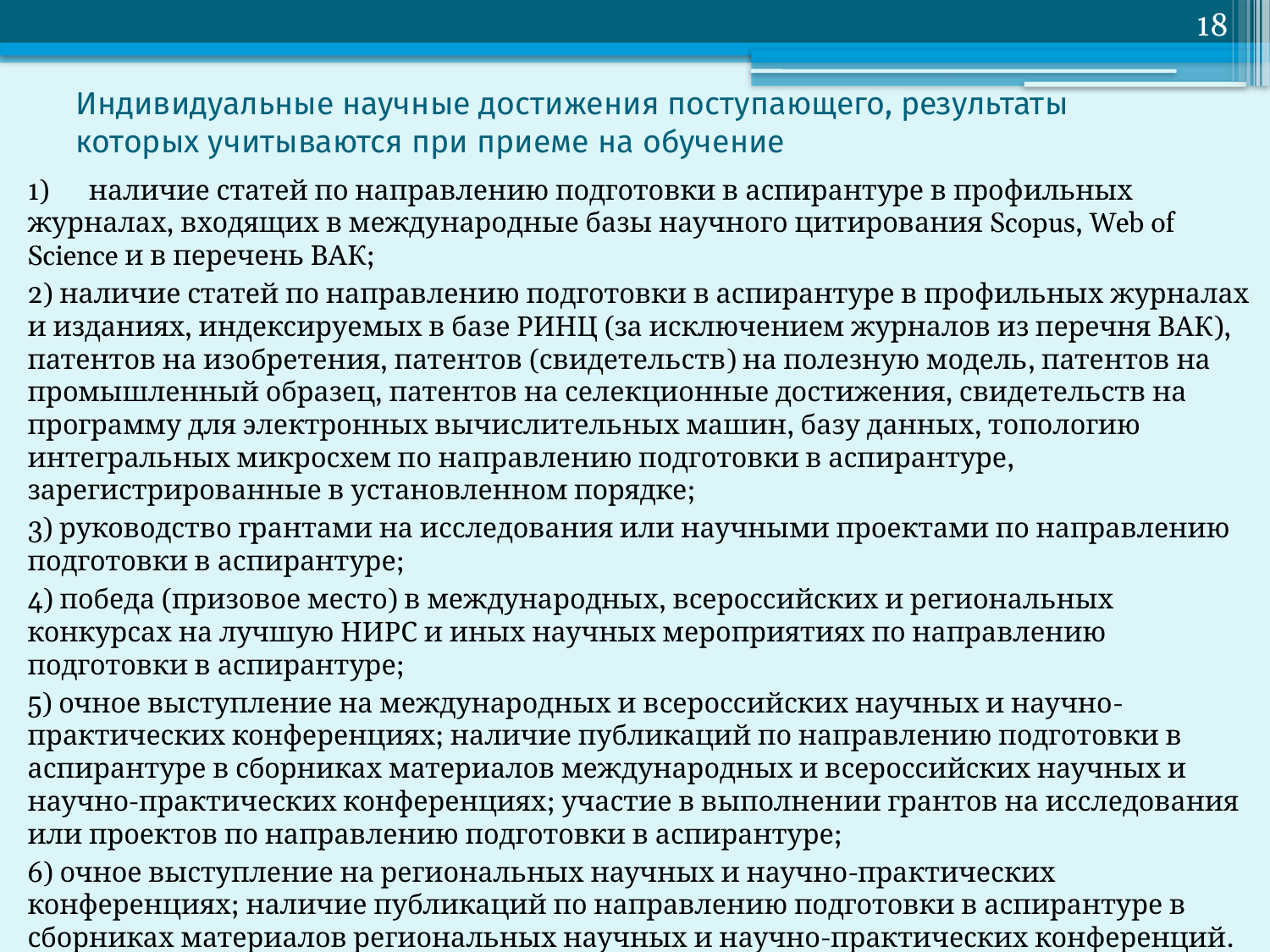

18
# Индивидуальные научные достижения поступающего, результаты которых учитываются при приеме на обучение
1)      наличие статей по направлению подготовки в аспирантуре в профильных журналах, входящих в международные базы научного цитирования Scopus, Web of Science и в перечень ВАК;
2) наличие статей по направлению подготовки в аспирантуре в профильных журналах и изданиях, индексируемых в базе РИНЦ (за исключением журналов из перечня ВАК), патентов на изобретения, патентов (свидетельств) на полезную модель, патентов на промышленный образец, патентов на селекционные достижения, свидетельств на программу для электронных вычислительных машин, базу данных, топологию интегральных микросхем по направлению подготовки в аспирантуре, зарегистрированные в установленном порядке;
3) руководство грантами на исследования или научными проектами по направлению подготовки в аспирантуре;
4) победа (призовое место) в международных, всероссийских и региональных конкурсах на лучшую НИРС и иных научных мероприятиях по направлению подготовки в аспирантуре;
5) очное выступление на международных и всероссийских научных и научно-практических конференциях; наличие публикаций по направлению подготовки в аспирантуре в сборниках материалов международных и всероссийских научных и научно-практических конференциях; участие в выполнении грантов на исследования или проектов по направлению подготовки в аспирантуре;
6) очное выступление на региональных научных и научно-практических конференциях; наличие публикаций по направлению подготовки в аспирантуре в сборниках материалов региональных научных и научно-практических конференций.